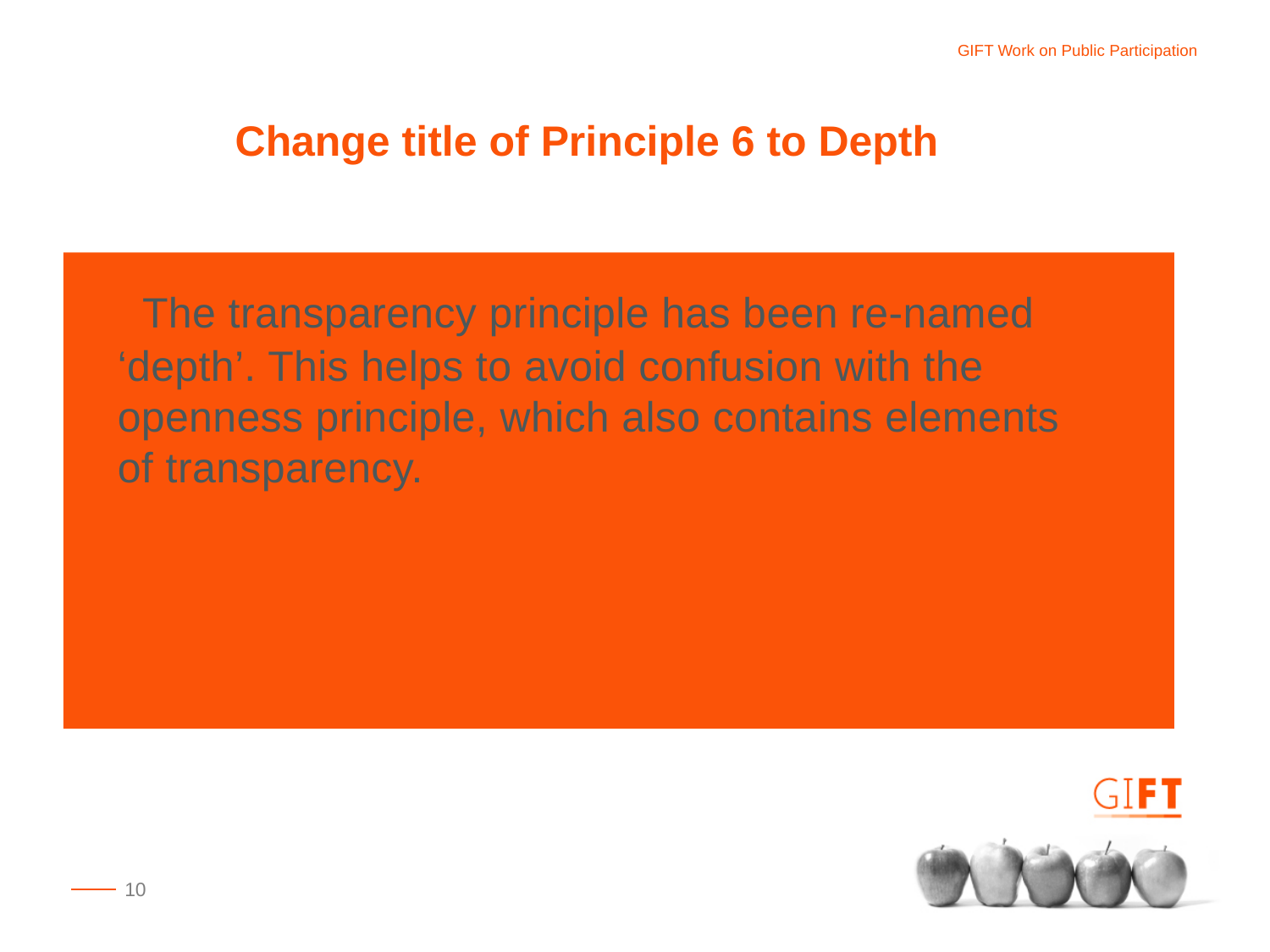

Change title of Principle 6 to Depth

  The transparency principle has been re-named ‘depth’. This helps to avoid confusion with the openness principle, which also contains elements of transparency.

10